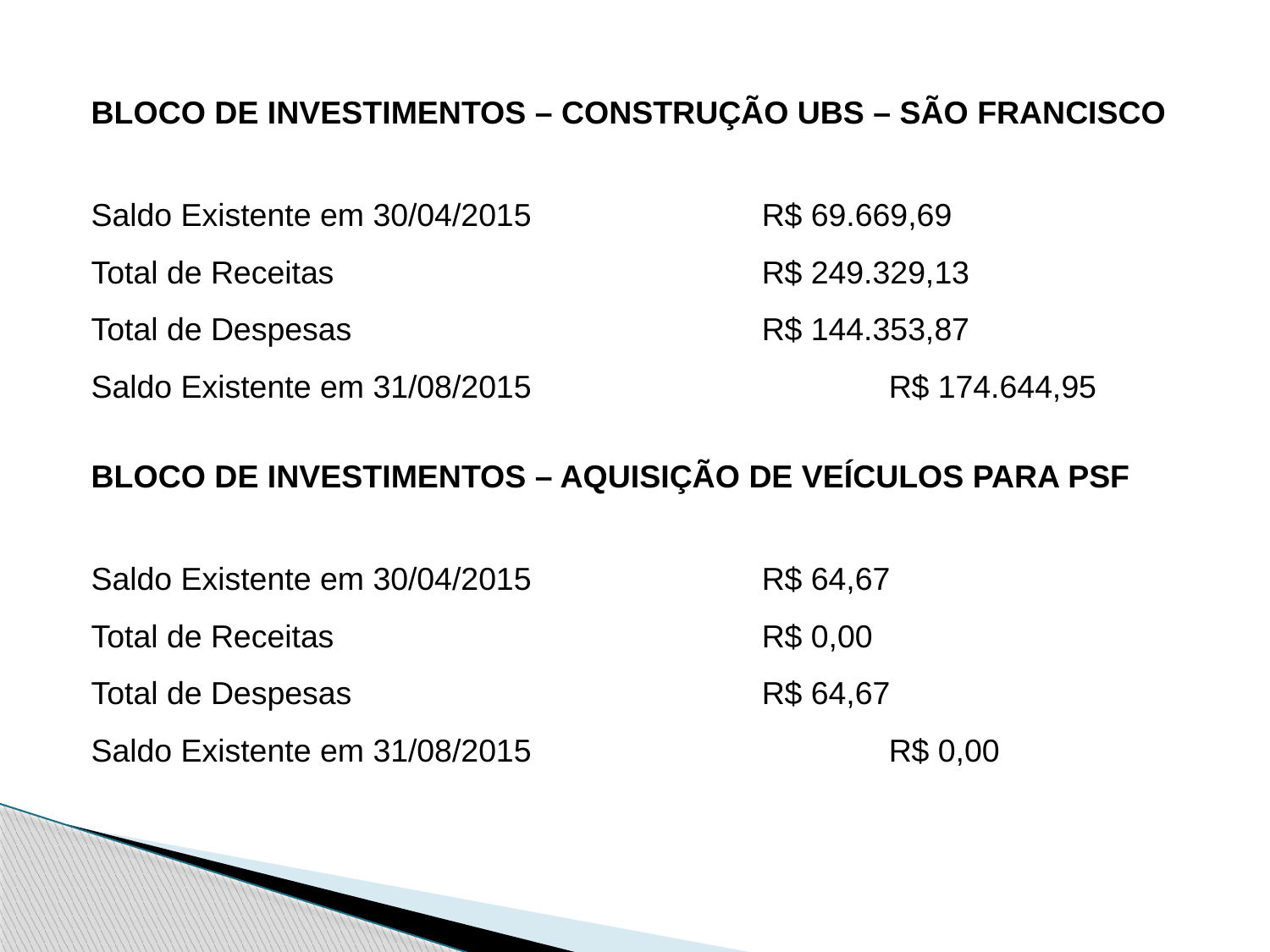

BLOCO DE INVESTIMENTOS – CONSTRUÇÃO UBS – SÃO FRANCISCO

Saldo Existente em 30/04/2015        		R$ 69.669,69
Total de Receitas 				R$ 249.329,13
Total de Despesas 				R$ 144.353,87
Saldo Existente em 31/08/2015			R$ 174.644,95

BLOCO DE INVESTIMENTOS – AQUISIÇÃO DE VEÍCULOS PARA PSF

Saldo Existente em 30/04/2015        		R$ 64,67
Total de Receitas 				R$ 0,00
Total de Despesas 				R$ 64,67
Saldo Existente em 31/08/2015			R$ 0,00